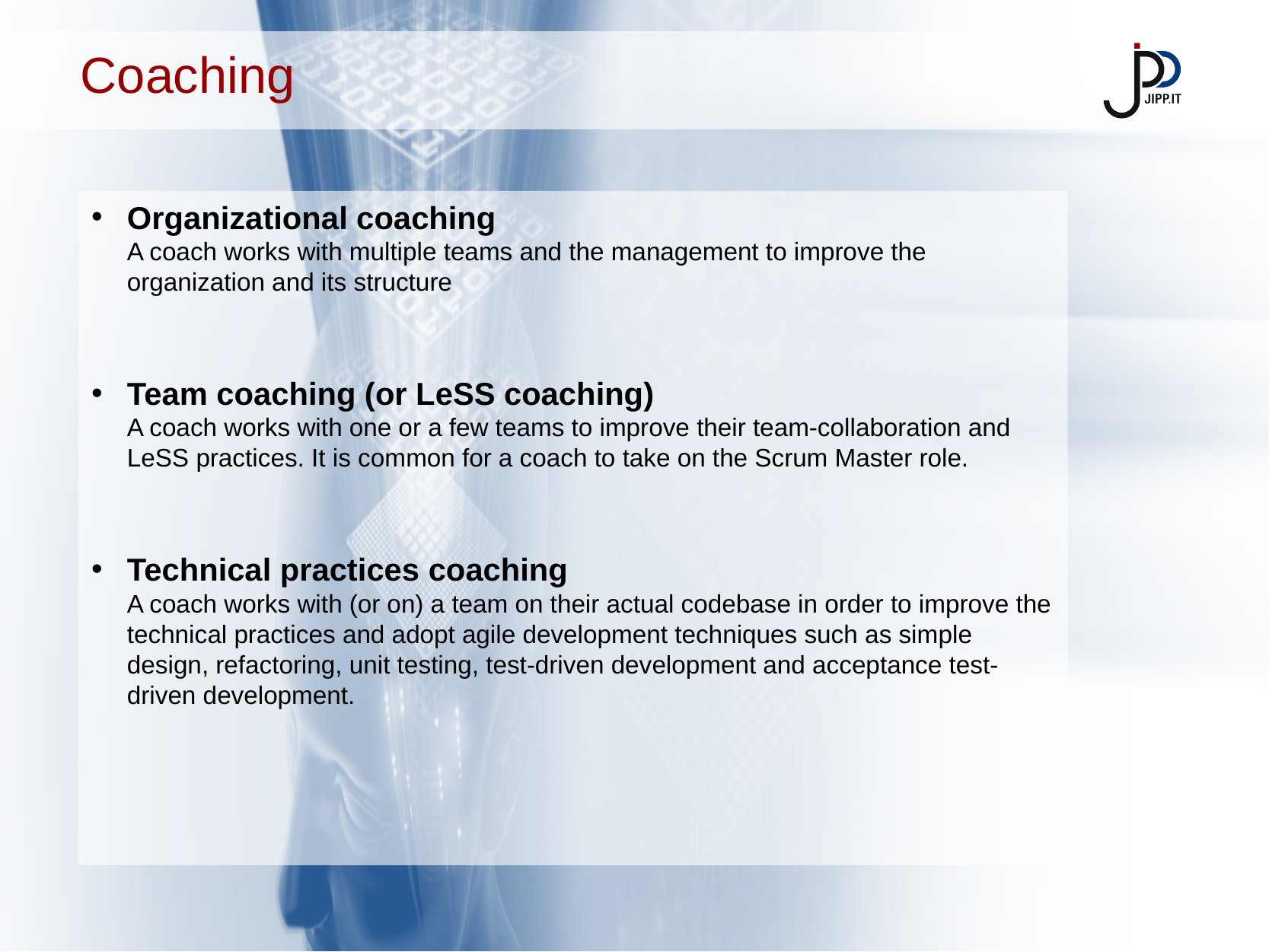

Coaching
Organizational coaching
A coach works with multiple teams and the management to improve the organization and its structure

Team coaching (or LeSS coaching)
A coach works with one or a few teams to improve their team-collaboration and LeSS practices. It is common for a coach to take on the Scrum Master role.

Technical practices coaching
A coach works with (or on) a team on their actual codebase in order to improve the technical practices and adopt agile development techniques such as simple design, refactoring, unit testing, test-driven development and acceptance test-driven development.